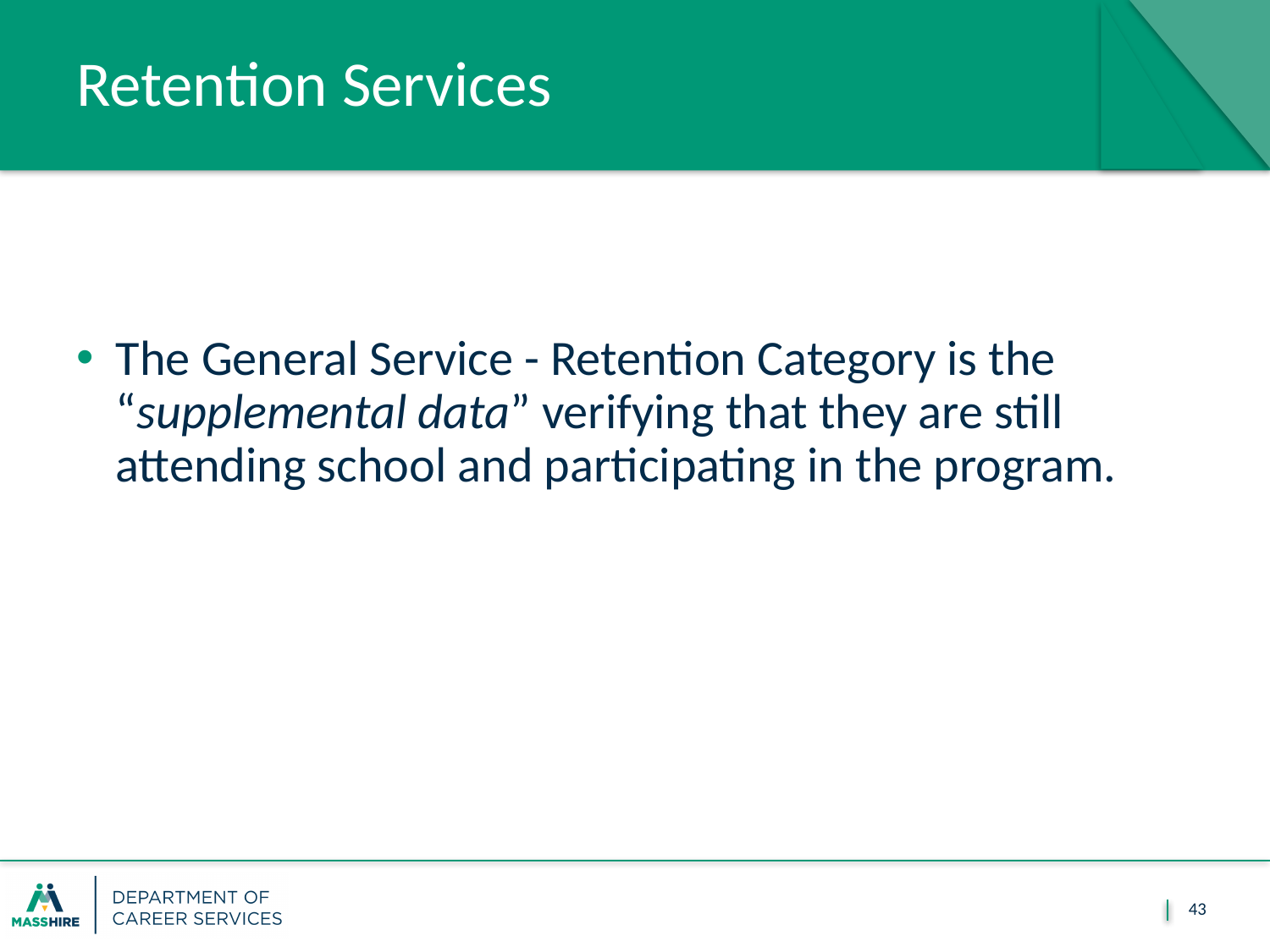

# Retention Services
The General Service - Retention Category is the “supplemental data” verifying that they are still attending school and participating in the program.

43